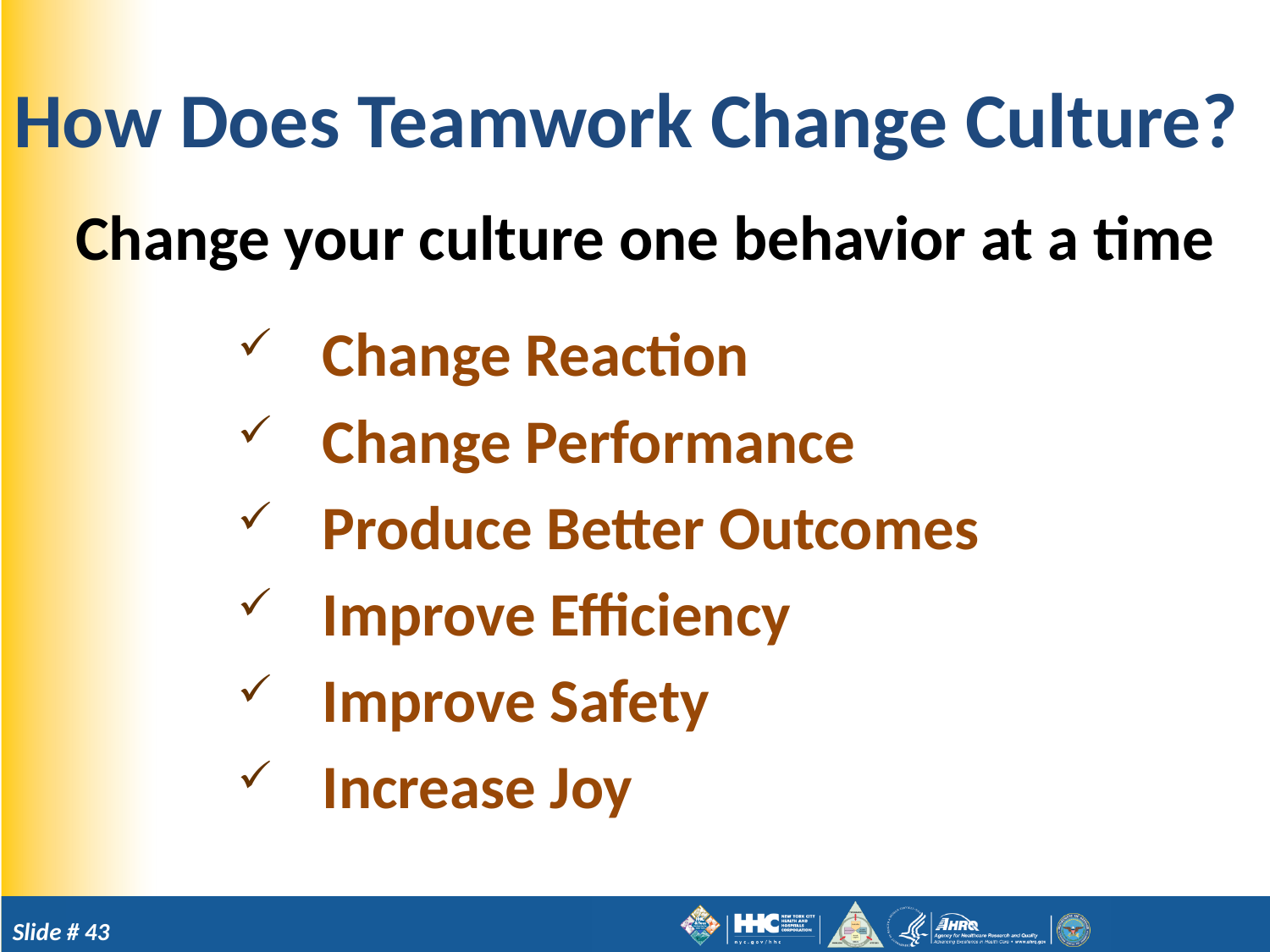

# How Does Teamwork Change Culture?
Change your culture one behavior at a time

Change Reaction
Change Performance
Produce Better Outcomes
Improve Efficiency
Improve Safety
Increase Joy